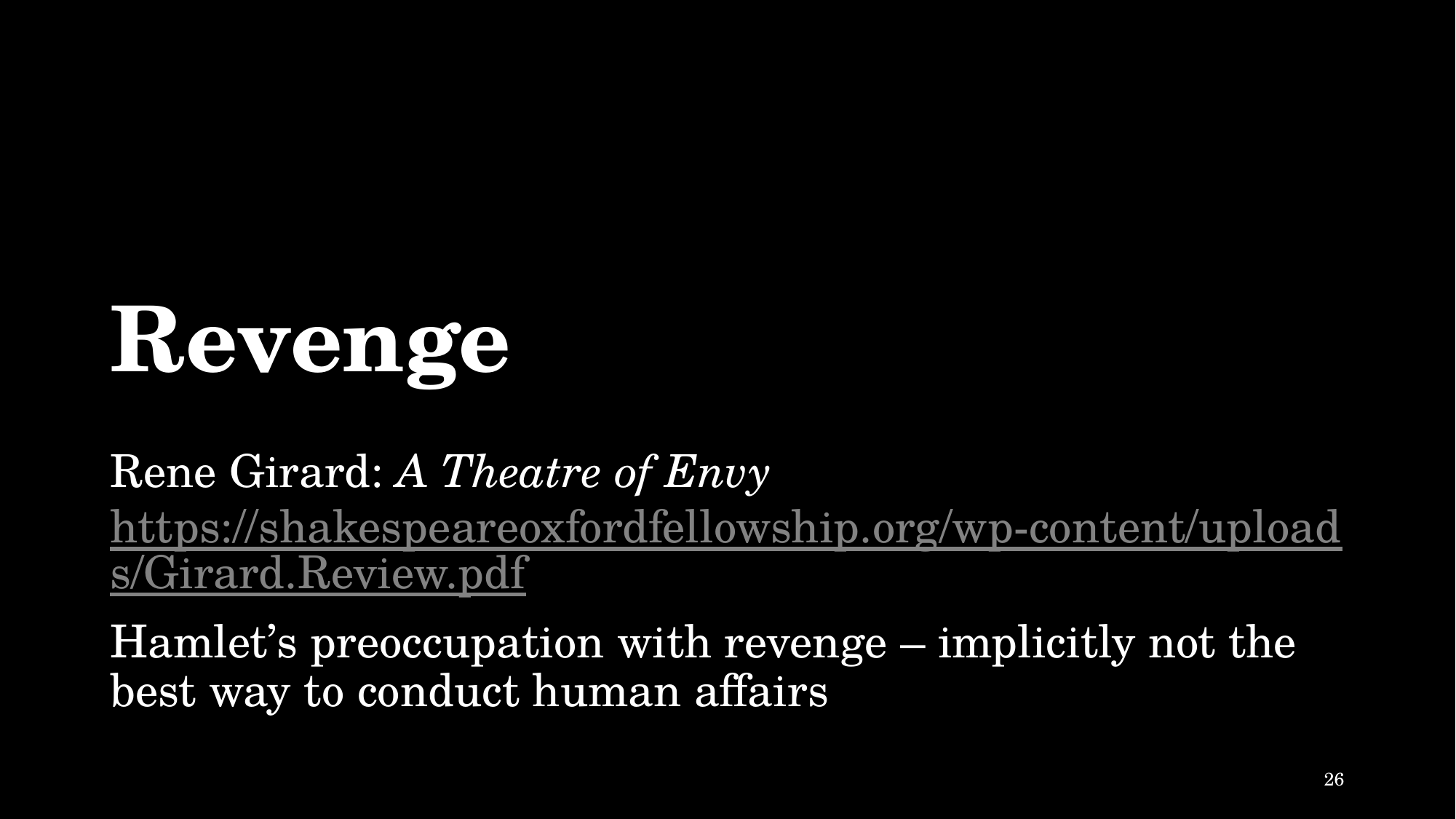

# Revenge
Rene Girard: A Theatre of Envy
https://shakespeareoxfordfellowship.org/wp-content/uploads/Girard.Review.pdf
Hamlet’s preoccupation with revenge – implicitly not the best way to conduct human affairs

26